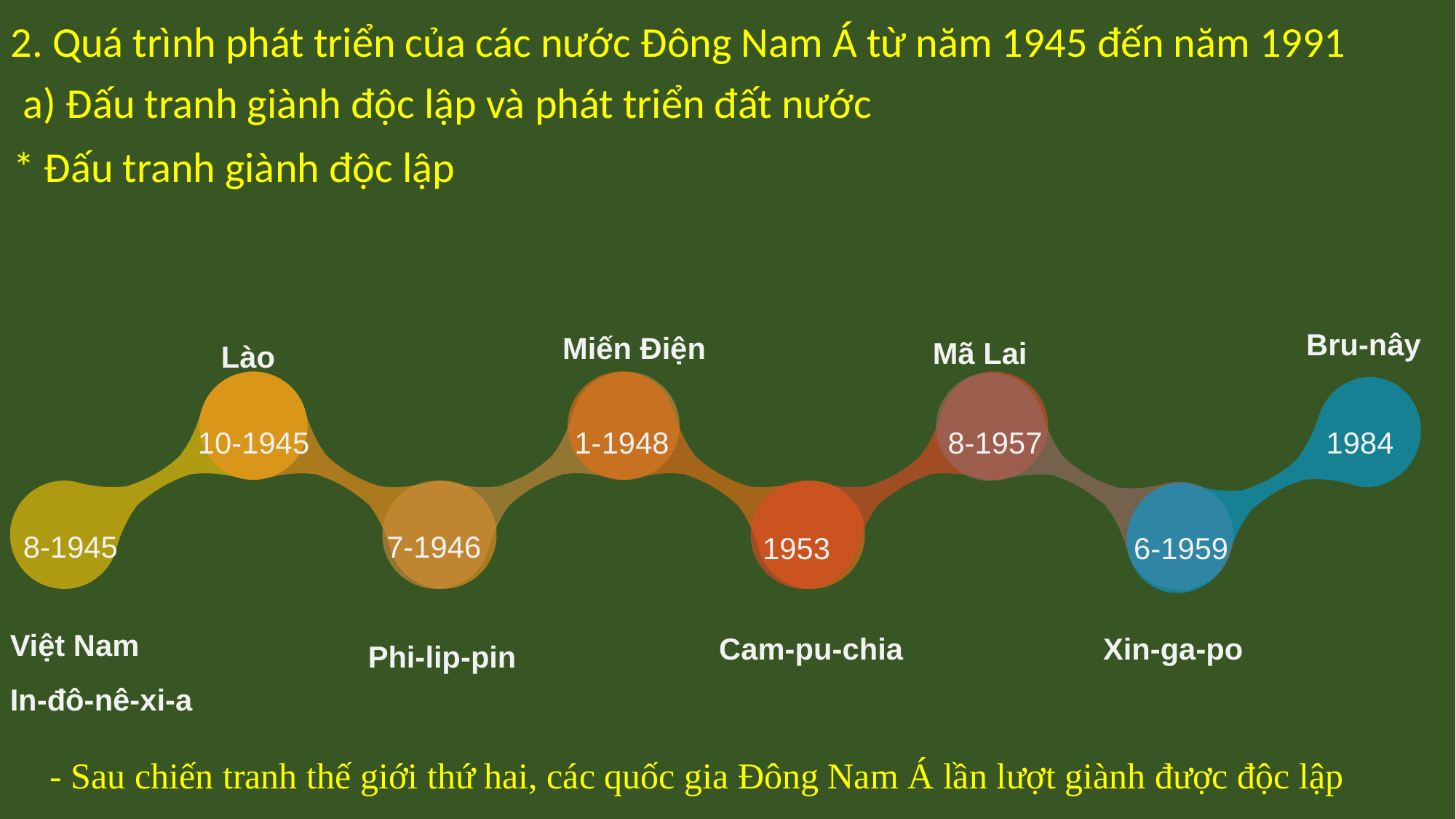

2. Quá trình phát triển của các nước Đông Nam Á từ năm 1945 đến năm 1991
a) Đấu tranh giành độc lập và phát triển đất nước
* Đấu tranh giành độc lập
Bru-nây

Miến Điện

Mã Lai

Lào

8-1957
1984
1-1948
10-1945
8-1945
7-1946
6-1959
1953
Việt Nam
In-đô-nê-xi-a
Cam-pu-chia

Xin-ga-po

Phi-lip-pin

- Sau chiến tranh thế giới thứ hai, các quốc gia Đông Nam Á lần lượt giành được độc lập